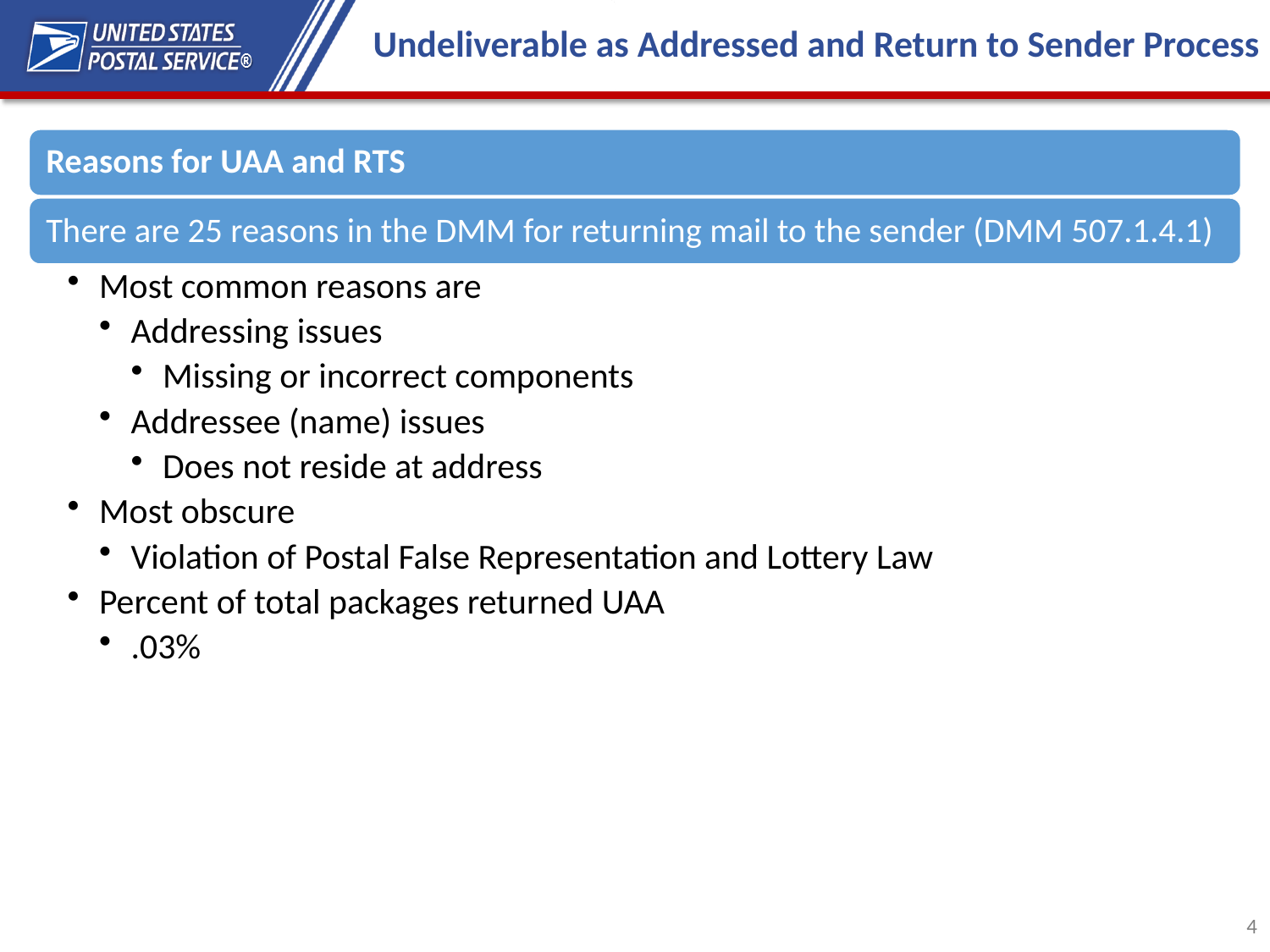

Undeliverable as Addressed and Return to Sender Process
Reasons for UAA and RTS
There are 25 reasons in the DMM for returning mail to the sender (DMM 507.1.4.1)
Most common reasons are
Addressing issues
Missing or incorrect components
Addressee (name) issues
Does not reside at address
Most obscure
Violation of Postal False Representation and Lottery Law
Percent of total packages returned UAA
.03%
4